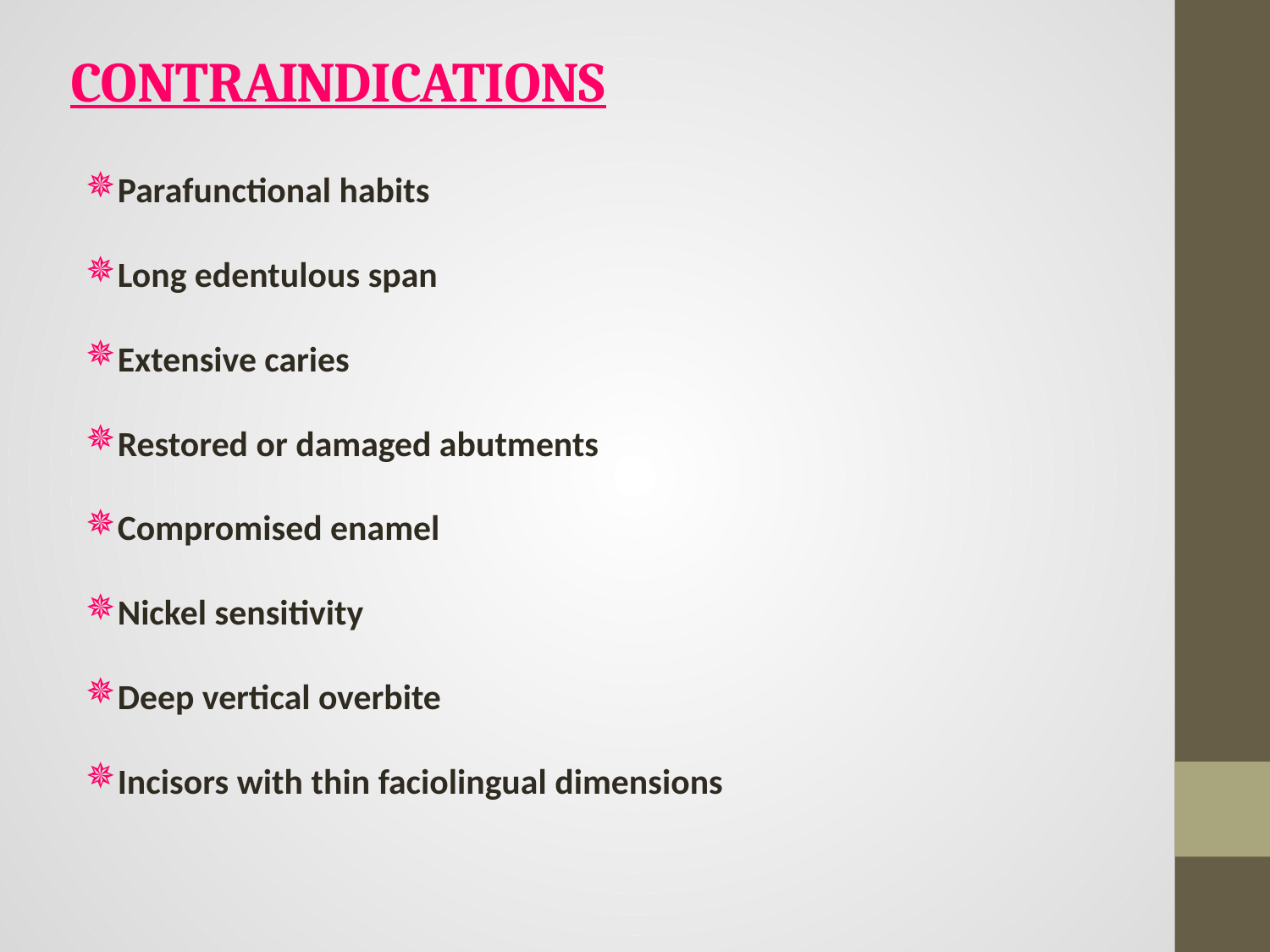

# CONTRAINDICATIONS
Parafunctional habits

Long edentulous span

Extensive caries

Restored or damaged abutments

Compromised enamel

Nickel sensitivity

Deep vertical overbite

Incisors with thin faciolingual dimensions